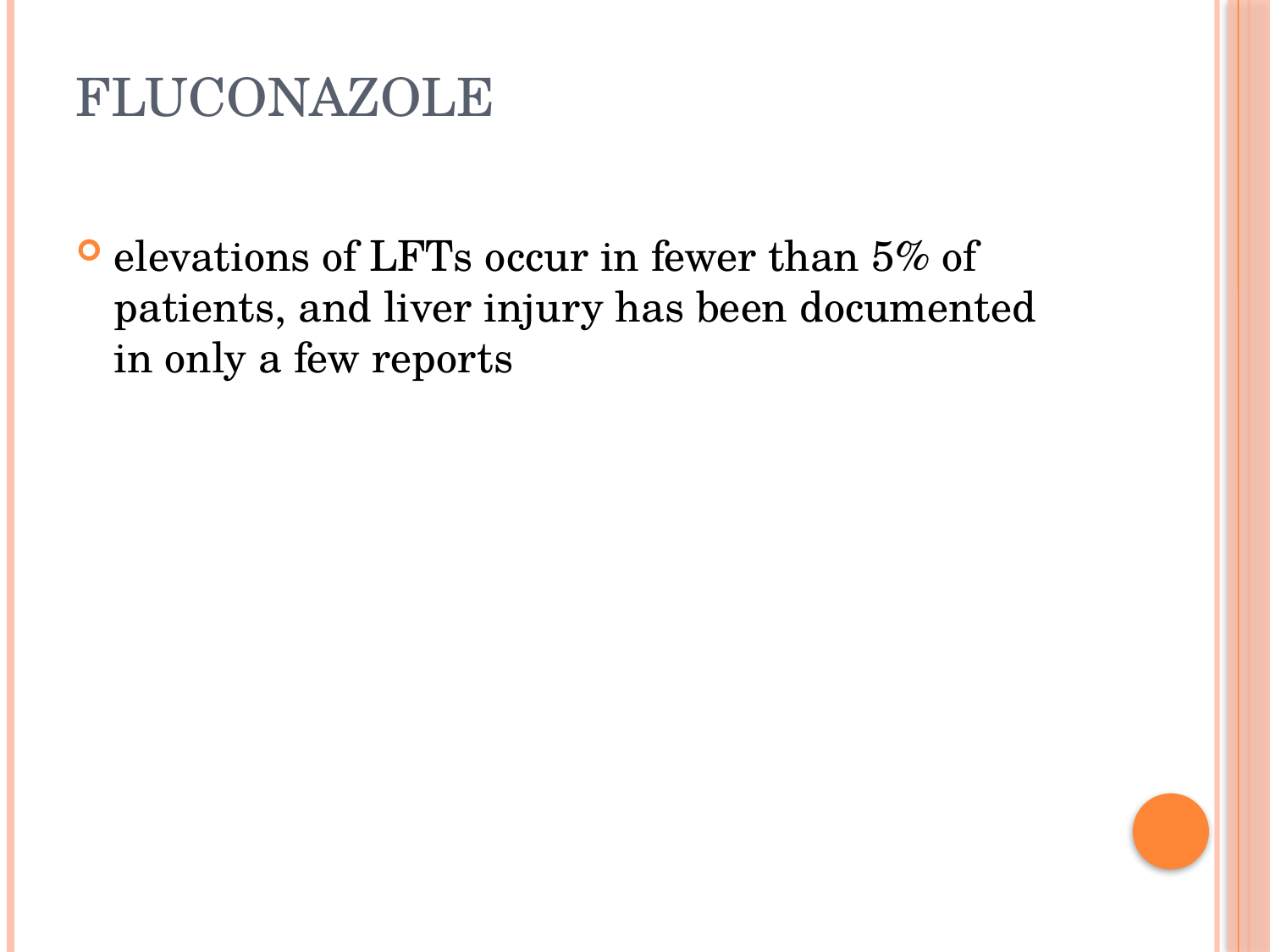

# Fluconazole
elevations of LFTs occur in fewer than 5% of patients, and liver injury has been documented in only a few reports